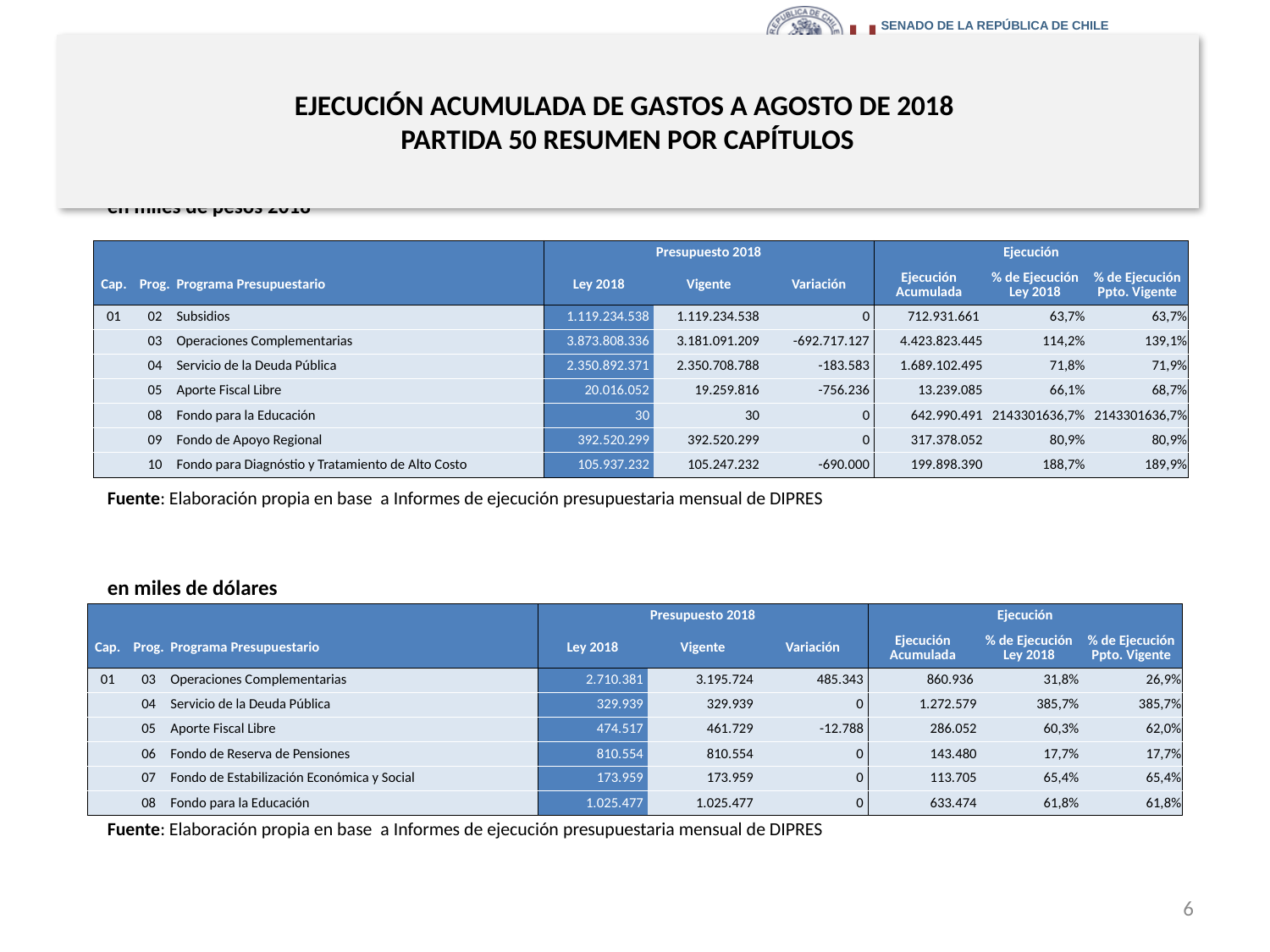

# EJECUCIÓN ACUMULADA DE GASTOS A AGOSTO DE 2018 PARTIDA 50 RESUMEN POR CAPÍTULOS
en miles de pesos 2018
|  |  |  | Presupuesto 2018 |  |  | Ejecución |  |  |
| --- | --- | --- | --- | --- | --- | --- | --- | --- |
| Cap. | Prog. | Programa Presupuestario | Ley 2018 | Vigente | Variación | Ejecución Acumulada | % de Ejecución Ley 2018 | % de Ejecución Ppto. Vigente |
| 01 | 02 | Subsidios | 1.119.234.538 | 1.119.234.538 | 0 | 712.931.661 | 63,7% | 63,7% |
|  | 03 | Operaciones Complementarias | 3.873.808.336 | 3.181.091.209 | -692.717.127 | 4.423.823.445 | 114,2% | 139,1% |
|  | 04 | Servicio de la Deuda Pública | 2.350.892.371 | 2.350.708.788 | -183.583 | 1.689.102.495 | 71,8% | 71,9% |
|  | 05 | Aporte Fiscal Libre | 20.016.052 | 19.259.816 | -756.236 | 13.239.085 | 66,1% | 68,7% |
|  | 08 | Fondo para la Educación | 30 | 30 | 0 | 642.990.491 | 2143301636,7% | 2143301636,7% |
|  | 09 | Fondo de Apoyo Regional | 392.520.299 | 392.520.299 | 0 | 317.378.052 | 80,9% | 80,9% |
|  | 10 | Fondo para Diagnóstio y Tratamiento de Alto Costo | 105.937.232 | 105.247.232 | -690.000 | 199.898.390 | 188,7% | 189,9% |
Fuente: Elaboración propia en base  a Informes de ejecución presupuestaria mensual de DIPRES
en miles de dólares
|  |  |  | Presupuesto 2018 |  |  | Ejecución |  |  |
| --- | --- | --- | --- | --- | --- | --- | --- | --- |
| Cap. | Prog. | Programa Presupuestario | Ley 2018 | Vigente | Variación | Ejecución Acumulada | % de Ejecución Ley 2018 | % de Ejecución Ppto. Vigente |
| 01 | 03 | Operaciones Complementarias | 2.710.381 | 3.195.724 | 485.343 | 860.936 | 31,8% | 26,9% |
|  | 04 | Servicio de la Deuda Pública | 329.939 | 329.939 | 0 | 1.272.579 | 385,7% | 385,7% |
|  | 05 | Aporte Fiscal Libre | 474.517 | 461.729 | -12.788 | 286.052 | 60,3% | 62,0% |
|  | 06 | Fondo de Reserva de Pensiones | 810.554 | 810.554 | 0 | 143.480 | 17,7% | 17,7% |
|  | 07 | Fondo de Estabilización Económica y Social | 173.959 | 173.959 | 0 | 113.705 | 65,4% | 65,4% |
|  | 08 | Fondo para la Educación | 1.025.477 | 1.025.477 | 0 | 633.474 | 61,8% | 61,8% |
Fuente: Elaboración propia en base  a Informes de ejecución presupuestaria mensual de DIPRES
6